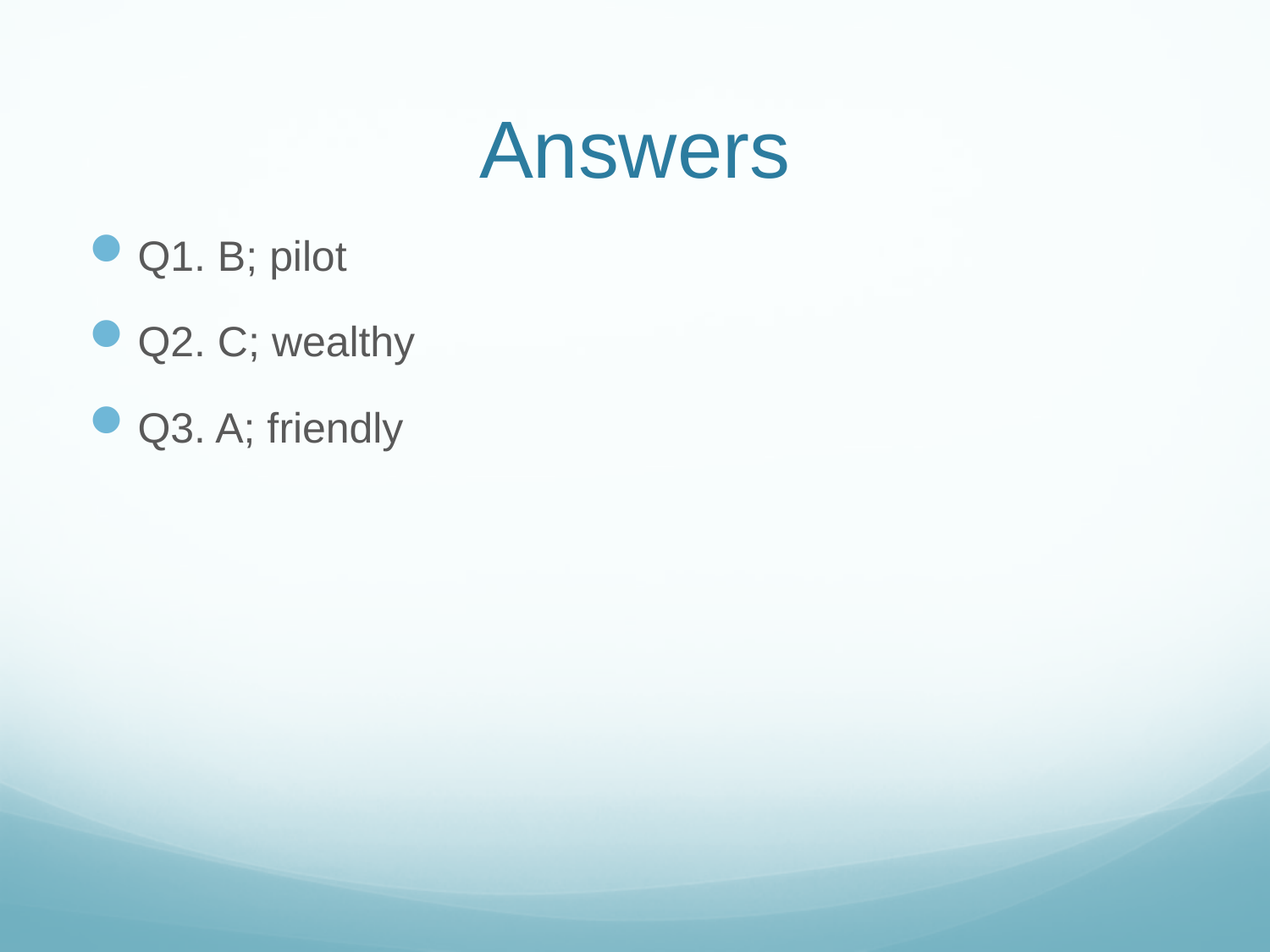

# Answers
Q1. B; pilot
Q2. C; wealthy
Q3. A; friendly